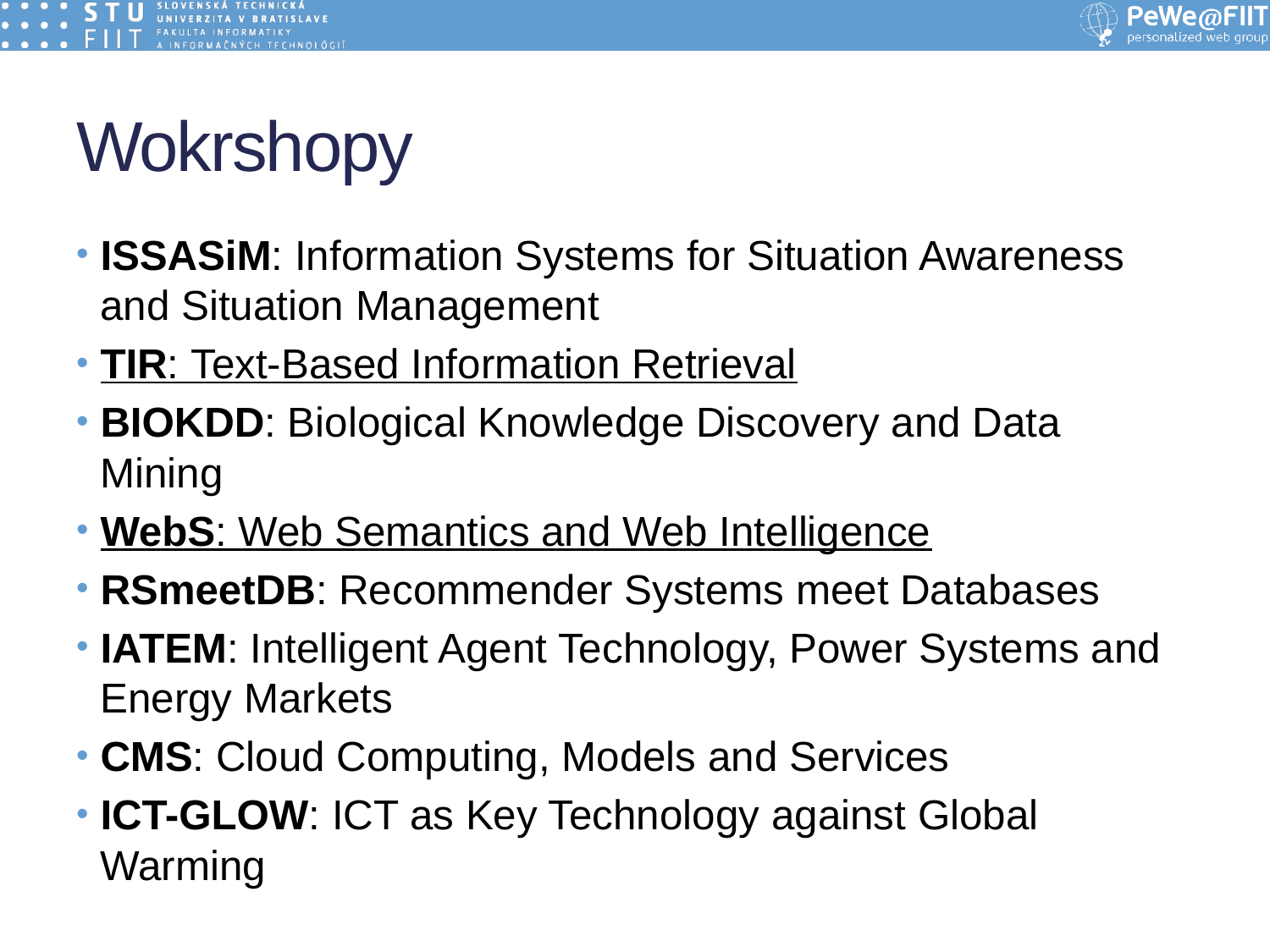

# Wokrshopy
ISSASiM: Information Systems for Situation Awareness and Situation Management
TIR: Text-Based Information Retrieval
BIOKDD: Biological Knowledge Discovery and Data Mining
WebS: Web Semantics and Web Intelligence
RSmeetDB: Recommender Systems meet Databases
IATEM: Intelligent Agent Technology, Power Systems and Energy Markets
CMS: Cloud Computing, Models and Services
ICT-GLOW: ICT as Key Technology against Global Warming